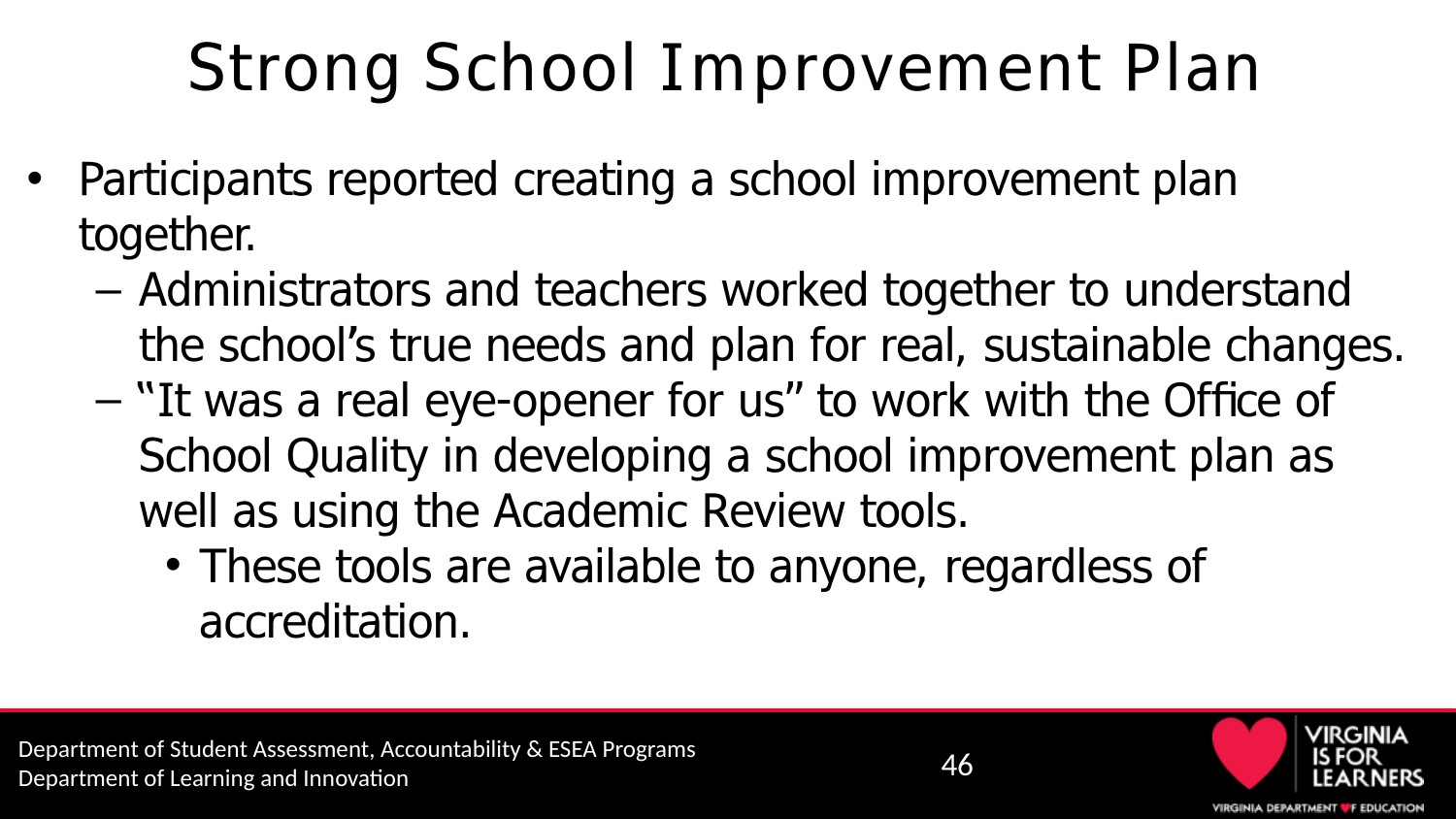

# Strong School Improvement Plan
Participants reported creating a school improvement plan together.
Administrators and teachers worked together to understand the school’s true needs and plan for real, sustainable changes.
“It was a real eye-opener for us” to work with the Office of School Quality in developing a school improvement plan as well as using the Academic Review tools.
These tools are available to anyone, regardless of accreditation.